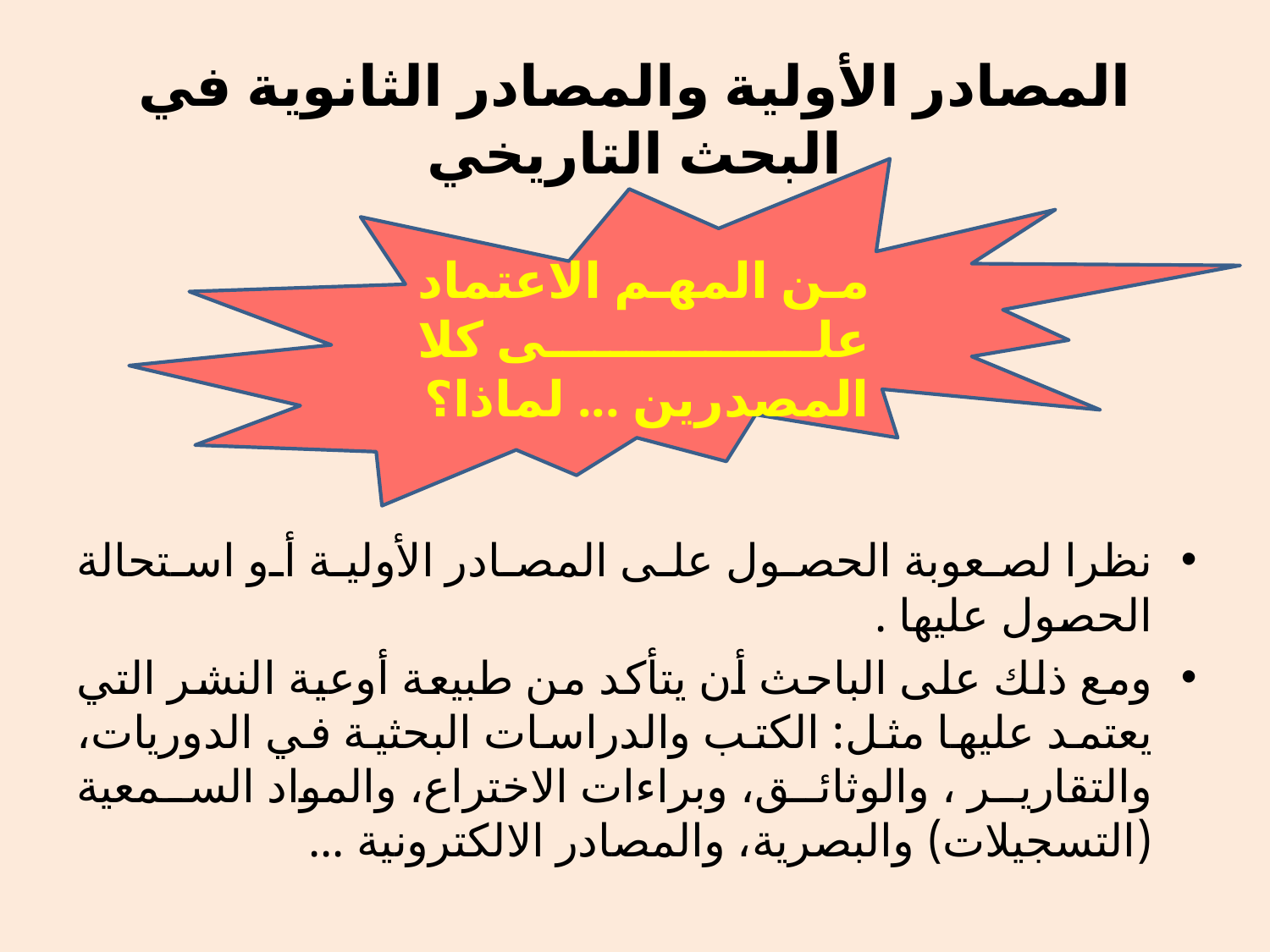

# المصادر الأولية والمصادر الثانوية في البحث التاريخي
من المهم الاعتماد على كلا المصدرين ... لماذا؟
نظرا لصعوبة الحصول على المصادر الأولية أو استحالة الحصول عليها .
ومع ذلك على الباحث أن يتأكد من طبيعة أوعية النشر التي يعتمد عليها مثل: الكتب والدراسات البحثية في الدوريات، والتقارير ، والوثائق، وبراءات الاختراع، والمواد السمعية (التسجيلات) والبصرية، والمصادر الالكترونية ...